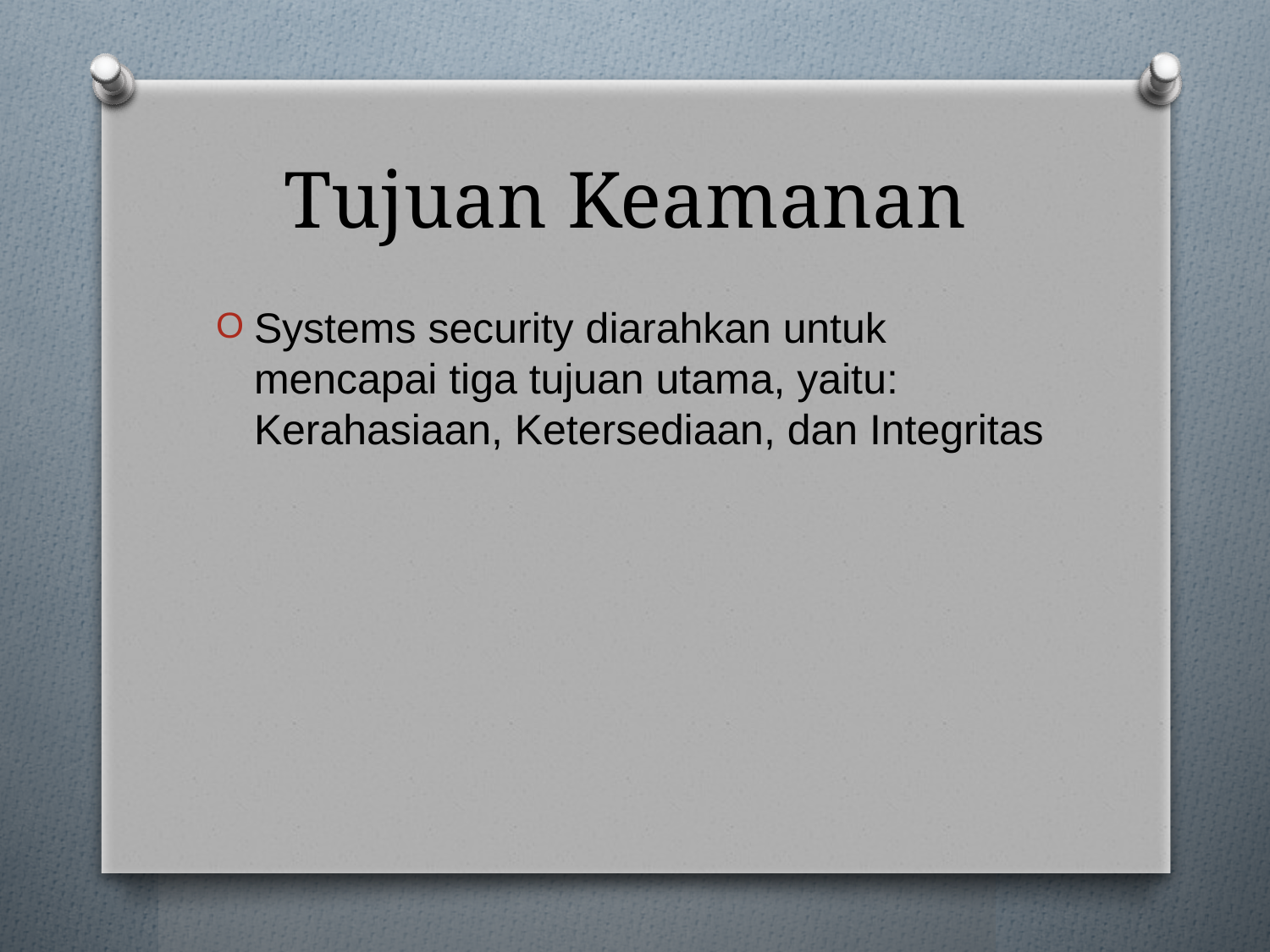

# Tujuan Keamanan
Systems security diarahkan untuk mencapai tiga tujuan utama, yaitu: Kerahasiaan, Ketersediaan, dan Integritas